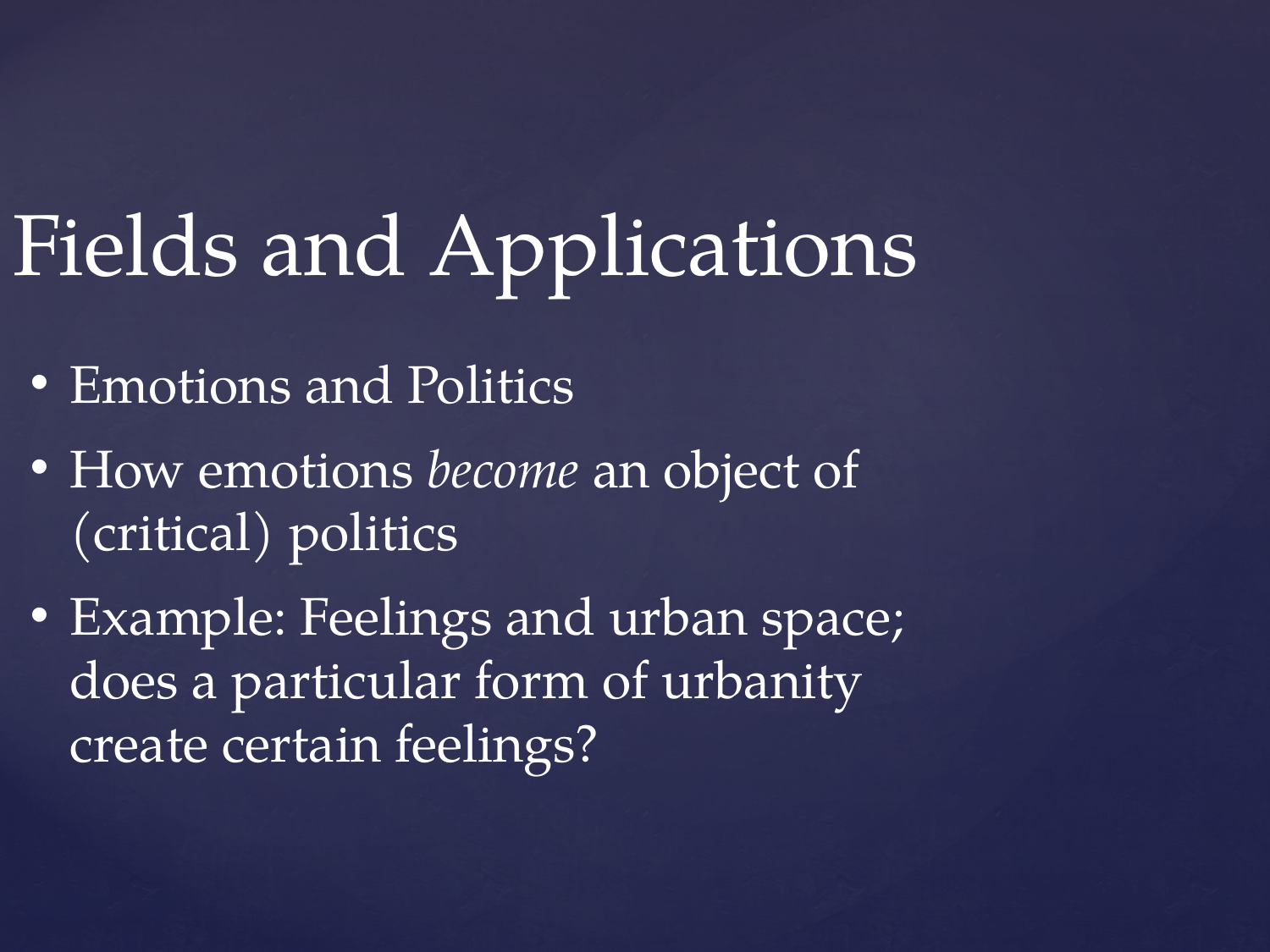

Fields and Applications
Emotions and Politics
How emotions become an object of (critical) politics
Example: Feelings and urban space; does a particular form of urbanity create certain feelings?